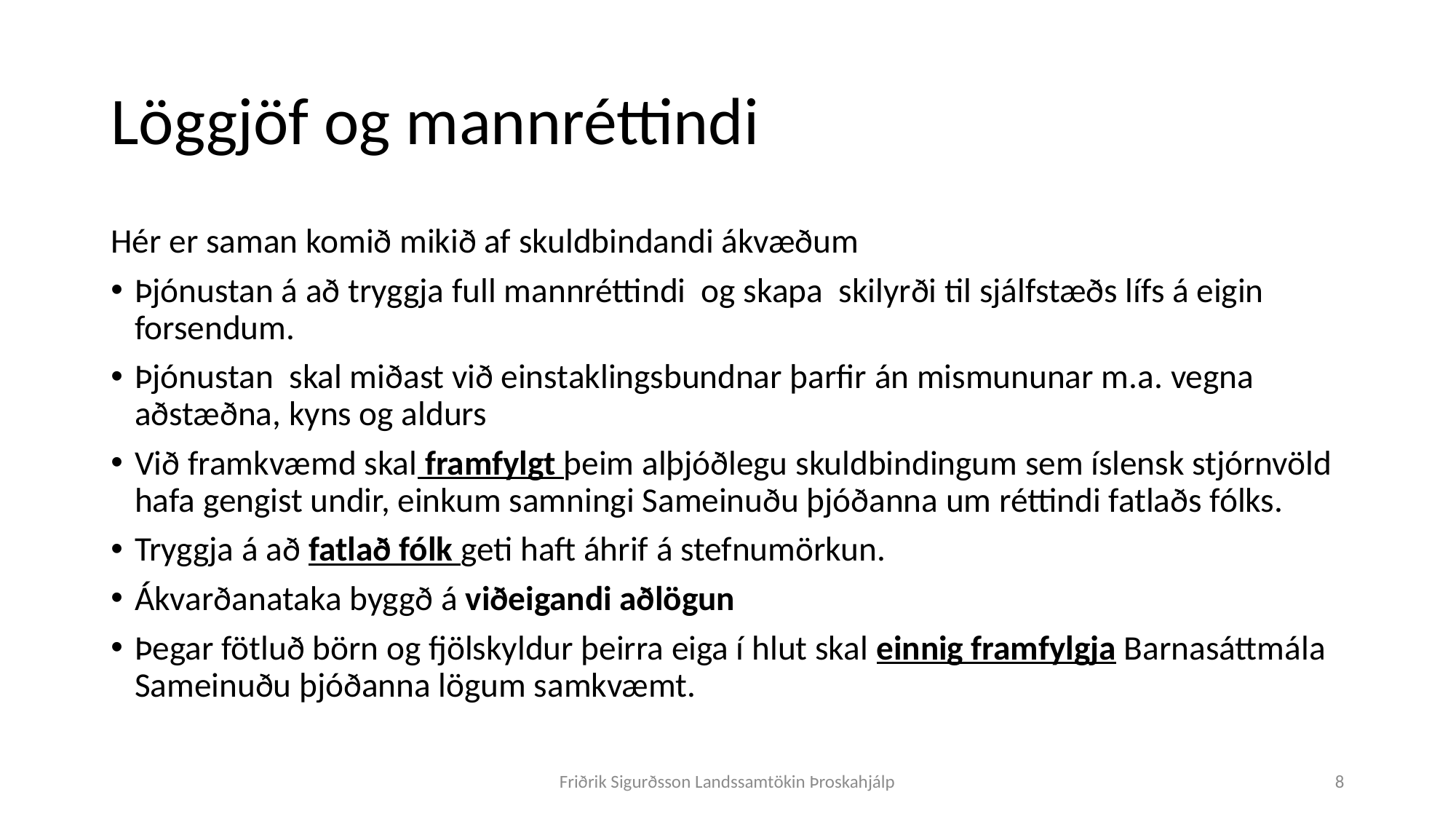

# Löggjöf og mannréttindi
Hér er saman komið mikið af skuldbindandi ákvæðum
Þjónustan á að tryggja full mannréttindi  og skapa  skilyrði til sjálfstæðs lífs á eigin forsendum.
Þjónustan  skal miðast við einstaklingsbundnar þarfir án mismununar m.a. vegna aðstæðna, kyns og aldurs
Við framkvæmd skal framfylgt þeim alþjóðlegu skuldbindingum sem íslensk stjórnvöld hafa gengist undir, einkum samningi Sameinuðu þjóðanna um réttindi fatlaðs fólks.
Tryggja á að fatlað fólk geti haft áhrif á stefnumörkun.
Ákvarðanataka byggð á viðeigandi aðlögun
Þegar fötluð börn og fjölskyldur þeirra eiga í hlut skal einnig framfylgja Barnasáttmála Sameinuðu þjóðanna lögum samkvæmt.

Friðrik Sigurðsson Landssamtökin Þroskahjálp
8